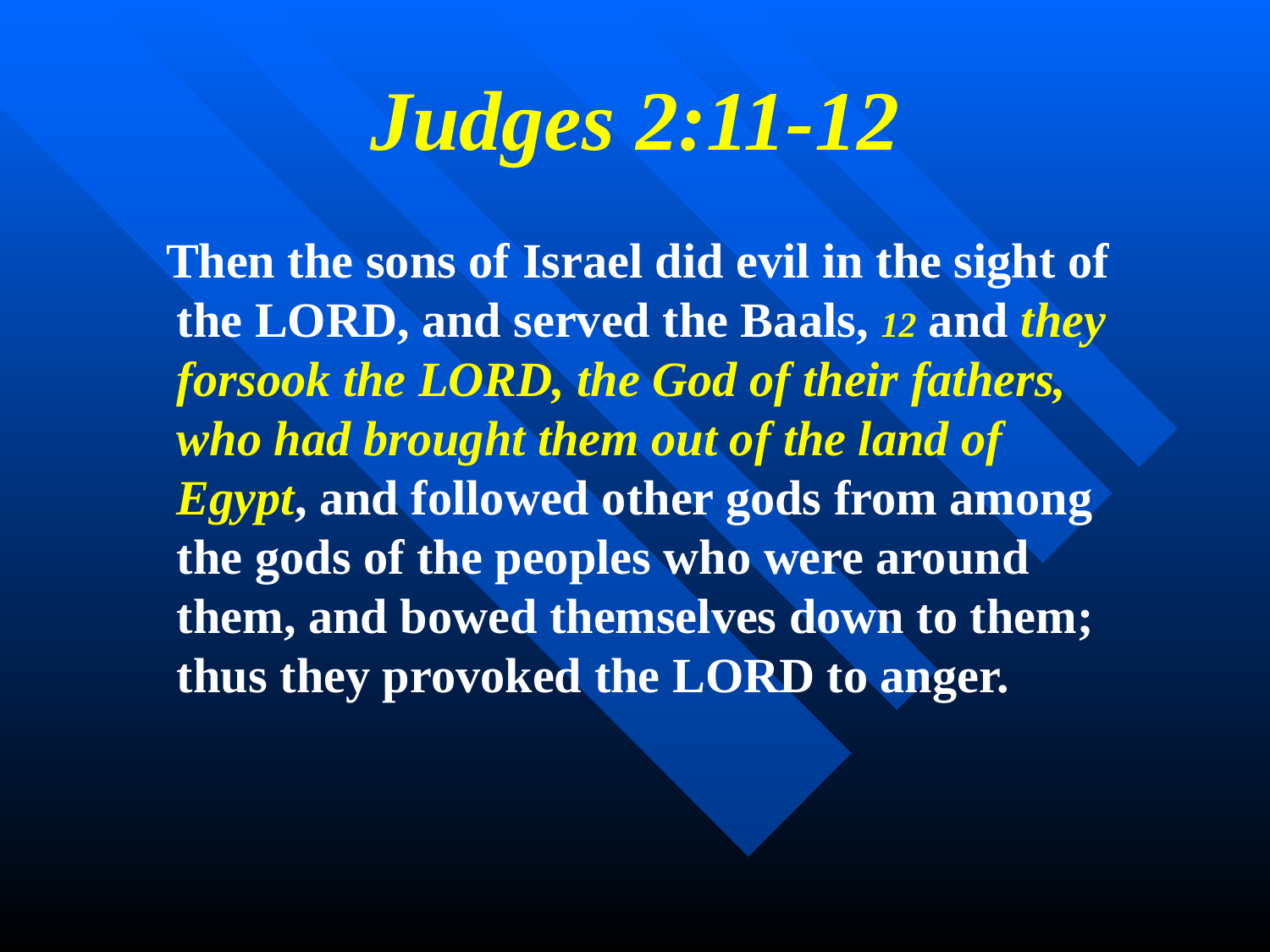

# Judges 2:11-12
   Then the sons of Israel did evil in the sight of the LORD, and served the Baals, 12 and they forsook the LORD, the God of their fathers, who had brought them out of the land of Egypt, and followed other gods from among the gods of the peoples who were around them, and bowed themselves down to them; thus they provoked the LORD to anger.